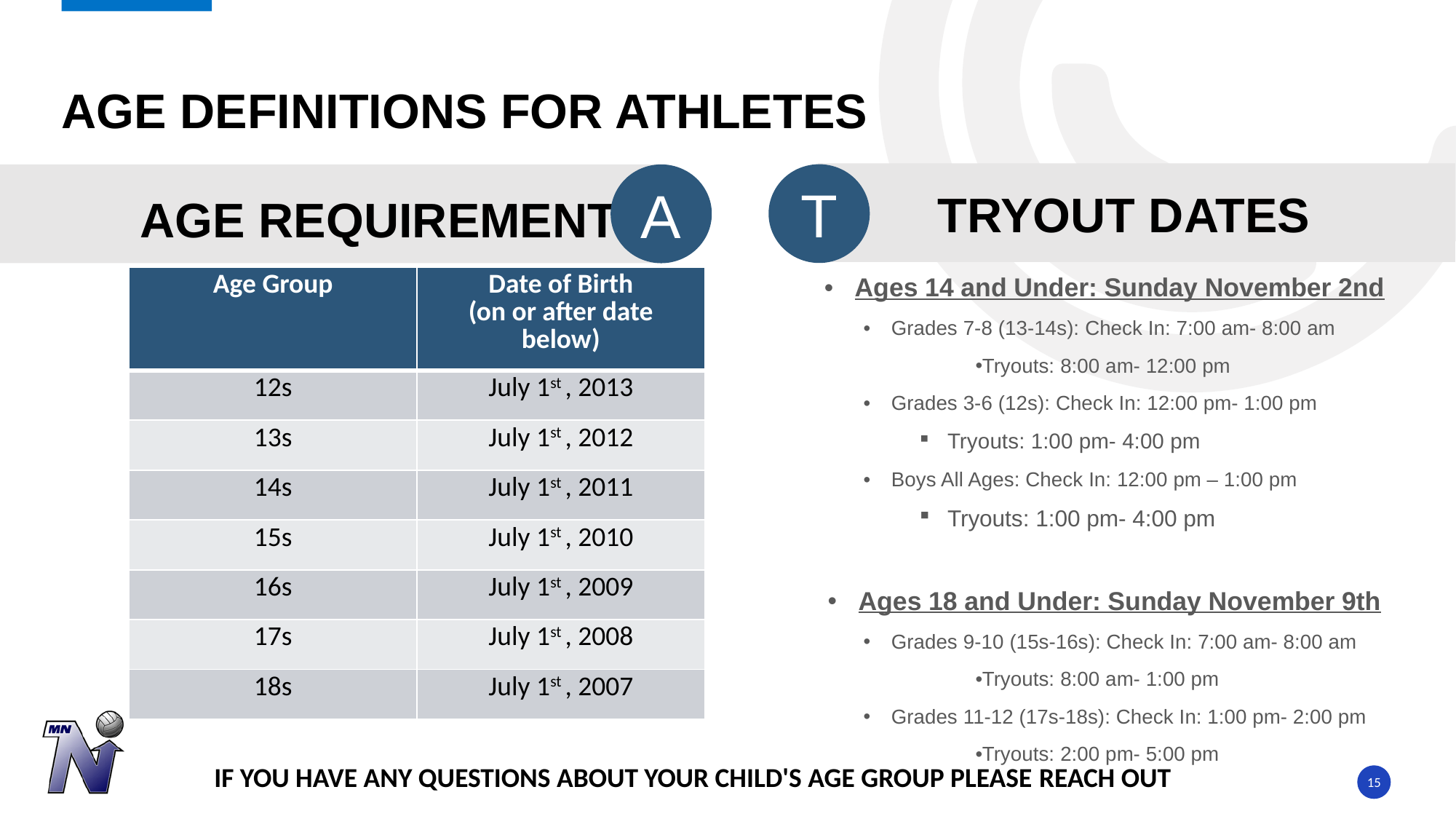

# Age Definitions for athletes

T
A

Tryout Dates
Age Requirements
| Age Group | Date of Birth (on or after date below) |
| --- | --- |
| 12s | July 1st , 2013 |
| 13s | July 1st , 2012 |
| 14s | July 1st , 2011 |
| 15s | July 1st , 2010 |
| 16s | July 1st , 2009 |
| 17s | July 1st , 2008 |
| 18s | July 1st , 2007 |
Ages 14 and Under: Sunday November 2nd
Grades 7-8 (13-14s): Check In: 7:00 am- 8:00 am
Tryouts: 8:00 am- 12:00 pm
Grades 3-6 (12s): Check In: 12:00 pm- 1:00 pm
Tryouts: 1:00 pm- 4:00 pm
Boys All Ages: Check In: 12:00 pm – 1:00 pm
Tryouts: 1:00 pm- 4:00 pm

Ages 18 and Under: Sunday November 9th
Grades 9-10 (15s-16s): Check In: 7:00 am- 8:00 am
Tryouts: 8:00 am- 1:00 pm
Grades 11-12 (17s-18s): Check In: 1:00 pm- 2:00 pm
Tryouts: 2:00 pm- 5:00 pm

IF YOU HAVE ANY QUESTIONS ABOUT YOUR CHILD'S AGE GROUP PLEASE REACH OUT
15